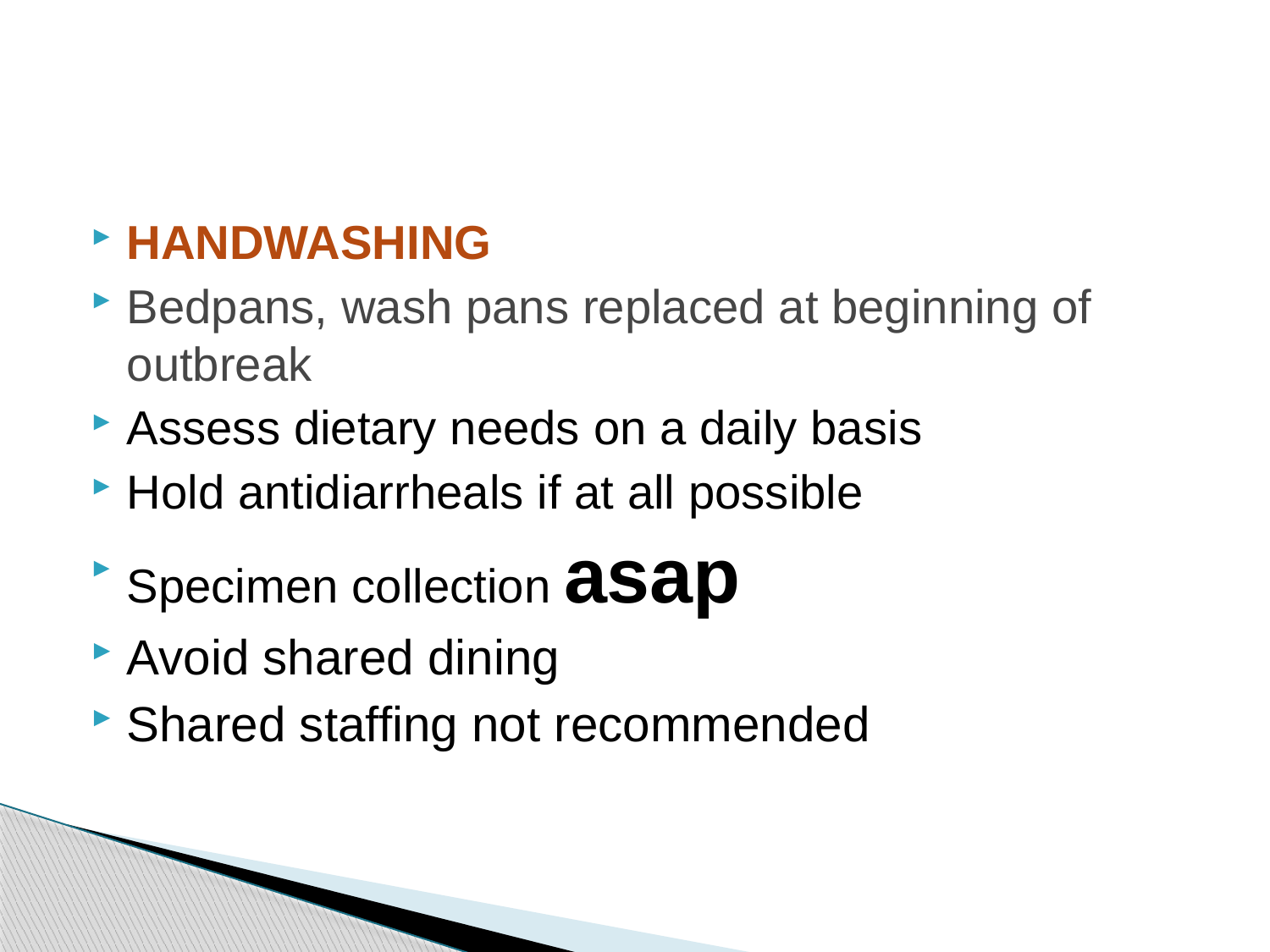

HANDWASHING
Bedpans, wash pans replaced at beginning of outbreak
Assess dietary needs on a daily basis
Hold antidiarrheals if at all possible
Specimen collection asap
Avoid shared dining
Shared staffing not recommended